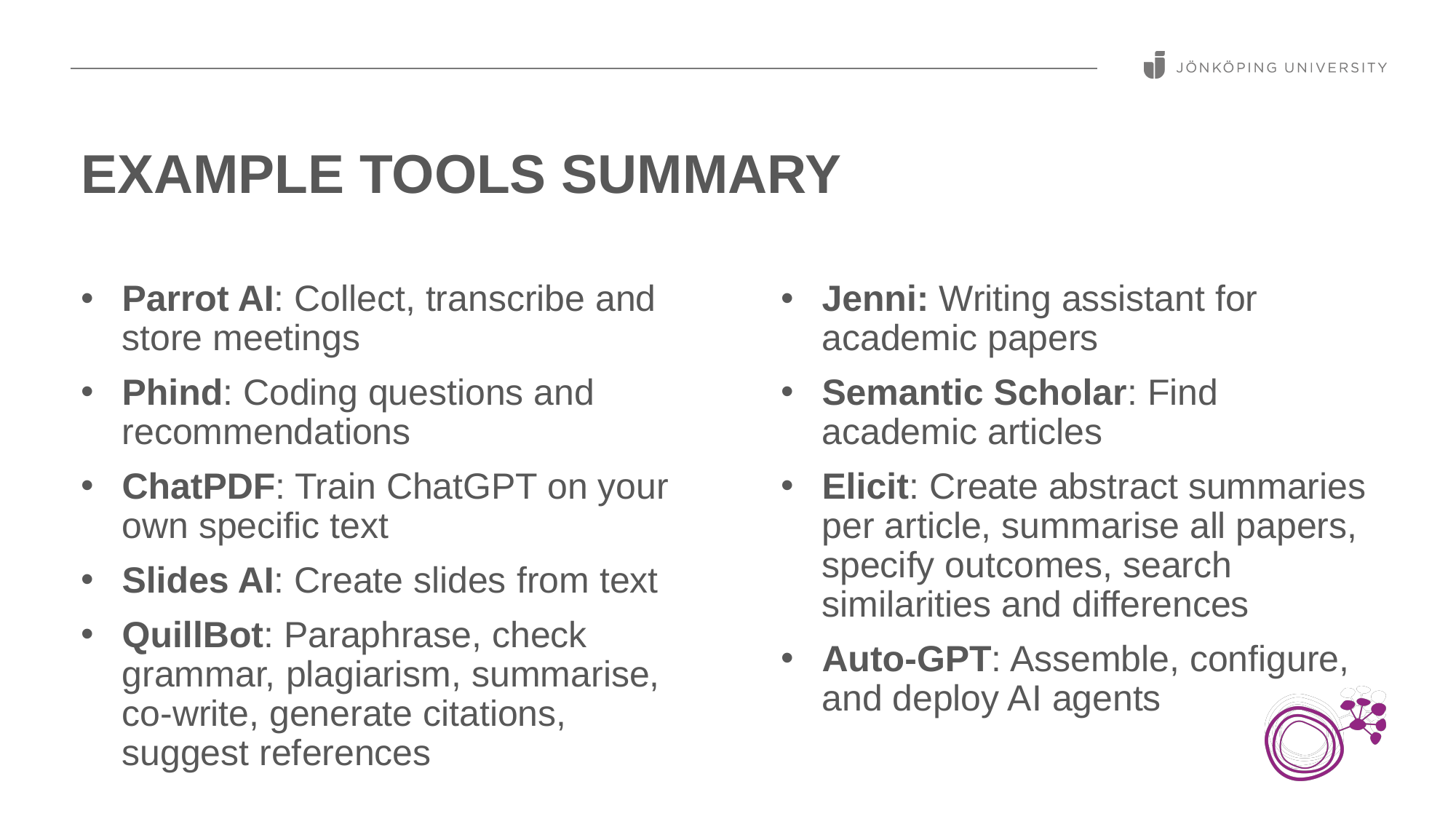

# Example Tools summary
Parrot AI: Collect, transcribe and store meetings
Phind: Coding questions and recommendations
ChatPDF: Train ChatGPT on your own specific text
Slides AI: Create slides from text
QuillBot: Paraphrase, check grammar, plagiarism, summarise, co-write, generate citations, suggest references

Jenni: Writing assistant for academic papers
Semantic Scholar: Find academic articles
Elicit: Create abstract summaries per article, summarise all papers, specify outcomes, search similarities and differences
Auto-GPT: Assemble, configure, and deploy AI agents